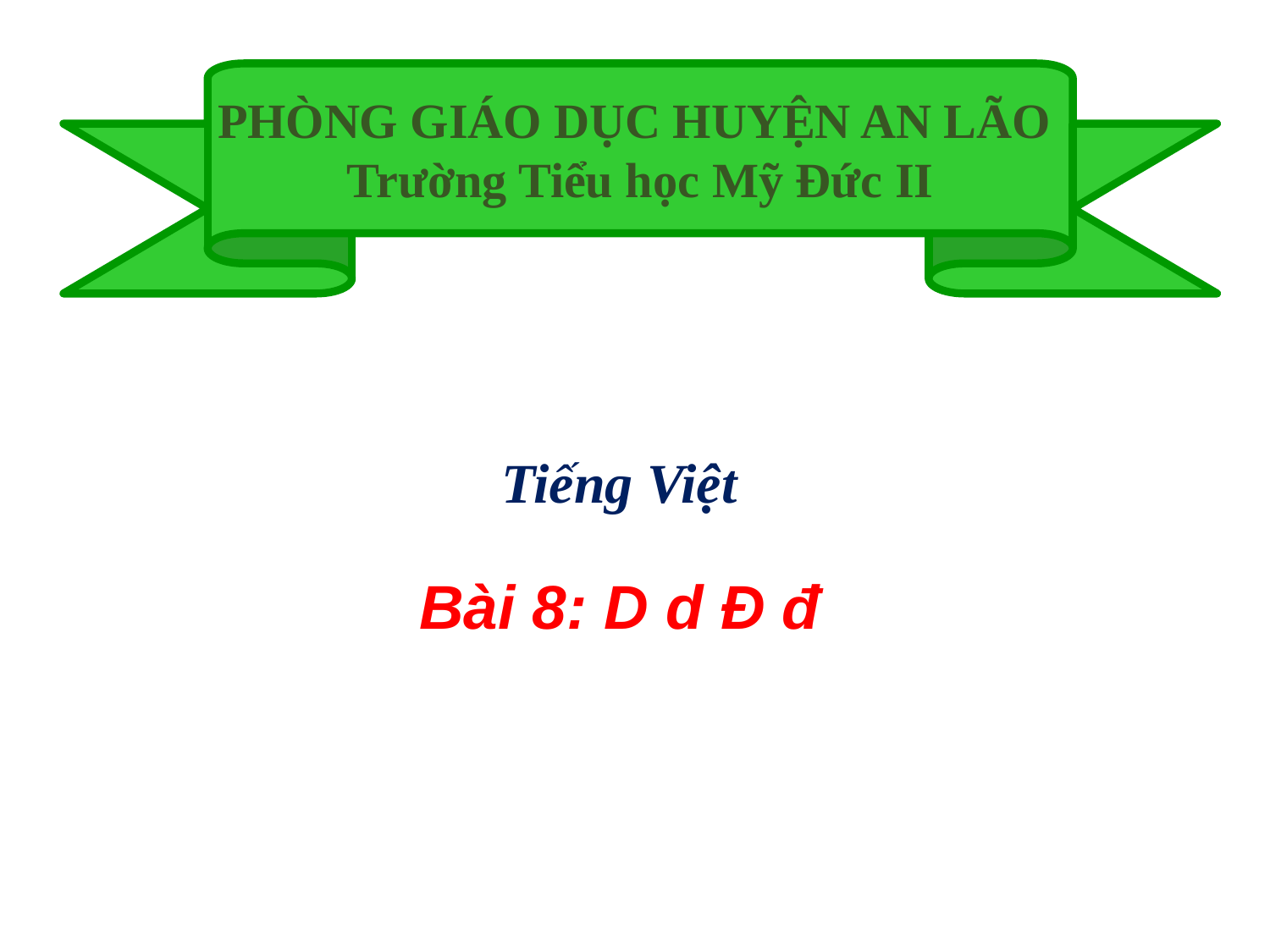

PHÒNG GIÁO DỤC HUYỆN AN LÃO
Trường Tiểu học Mỹ Đức II

Tiếng Việt

Bài 8: D d Đ đ